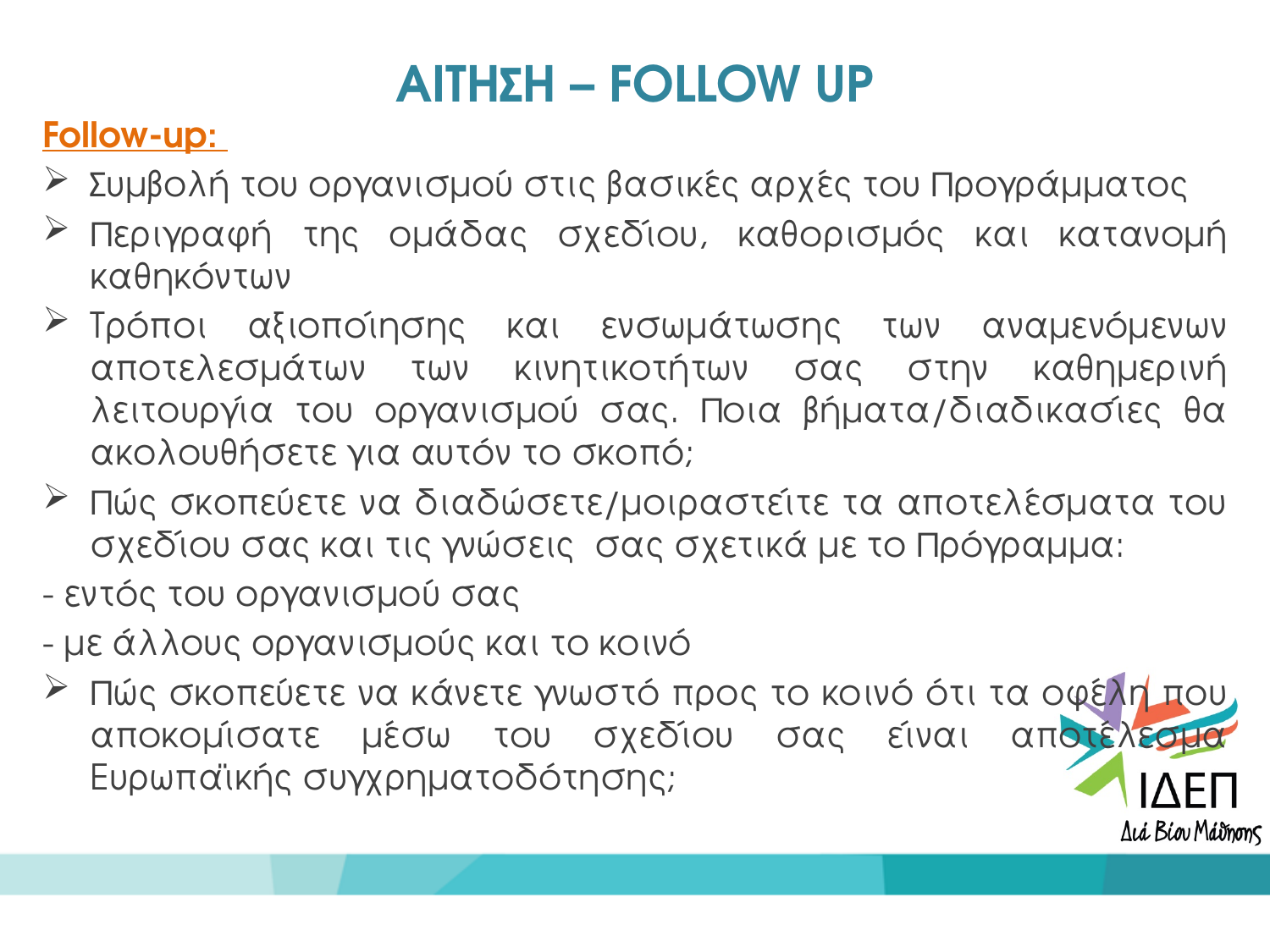

# ΑΙΤΗΣΗ – FOLLOW UP
Follow-up:
Συμβολή του οργανισμού στις βασικές αρχές του Προγράμματος
Περιγραφή της ομάδας σχεδίου, καθορισμός και κατανομή καθηκόντων
Τρόποι αξιοποίησης και ενσωμάτωσης των αναμενόμενων αποτελεσμάτων των κινητικοτήτων σας στην καθημερινή λειτουργία του οργανισμού σας. Ποια βήματα/διαδικασίες θα ακολουθήσετε για αυτόν το σκοπό;
Πώς σκοπεύετε να διαδώσετε/μοιραστείτε τα αποτελέσματα του σχεδίου σας και τις γνώσεις  σας σχετικά με το Πρόγραμμα:
- εντός του οργανισμού σας
- με άλλους οργανισμούς και το κοινό
Πώς σκοπεύετε να κάνετε γνωστό προς το κοινό ότι τα οφέλη που αποκομίσατε μέσω του σχεδίου σας είναι αποτέλεσμα Ευρωπαϊκής συγχρηματοδότησης;